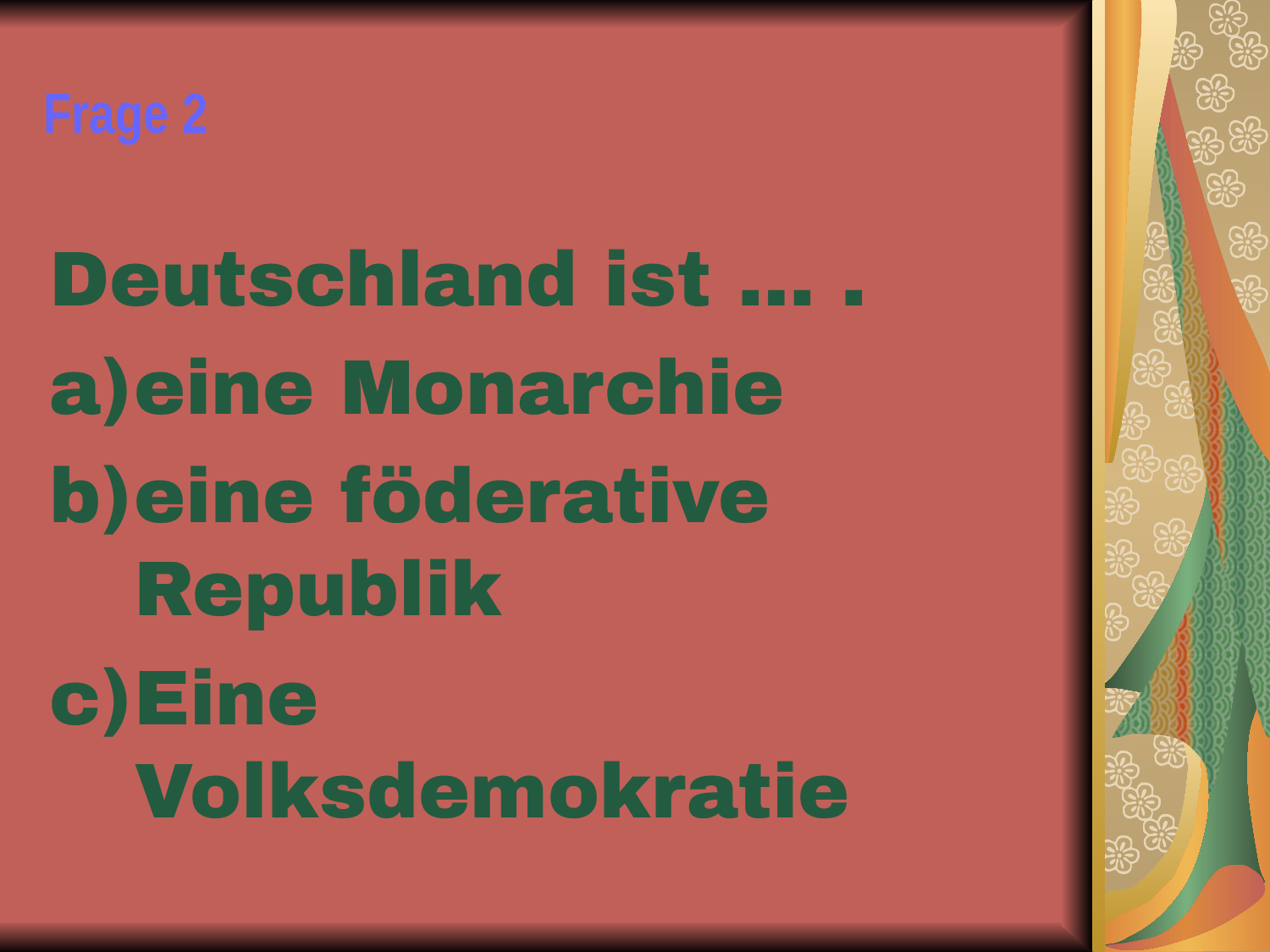

# Frage 2
Deutschland ist … .
eine Monarchie
eine föderative Republik
Eine Volksdemokratie